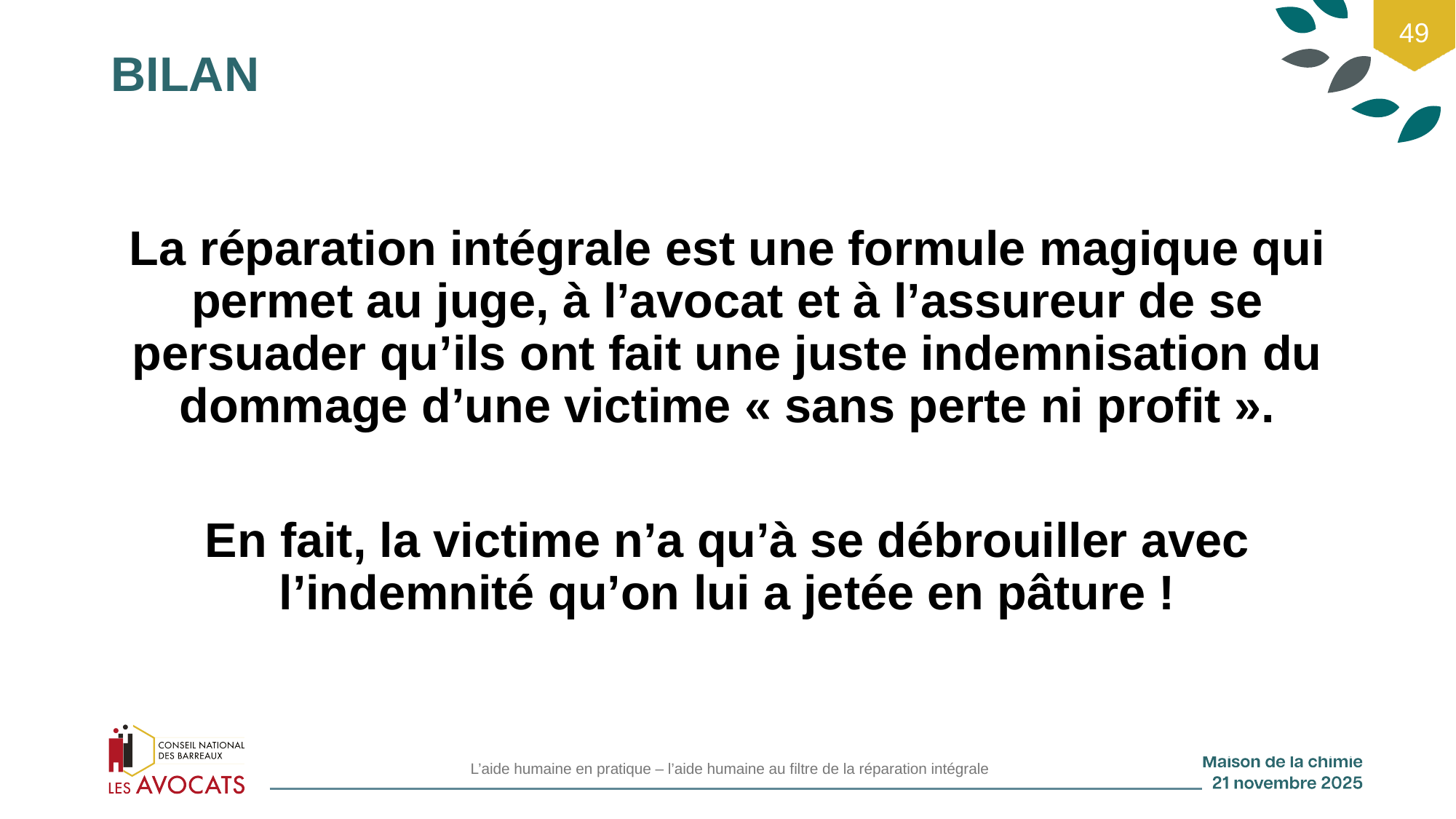

49
# BILAN
La réparation intégrale est une formule magique qui permet au juge, à l’avocat et à l’assureur de se persuader qu’ils ont fait une juste indemnisation du dommage d’une victime « sans perte ni profit ».

En fait, la victime n’a qu’à se débrouiller avec l’indemnité qu’on lui a jetée en pâture !
 L’aide humaine en pratique – l’aide humaine au filtre de la réparation intégrale